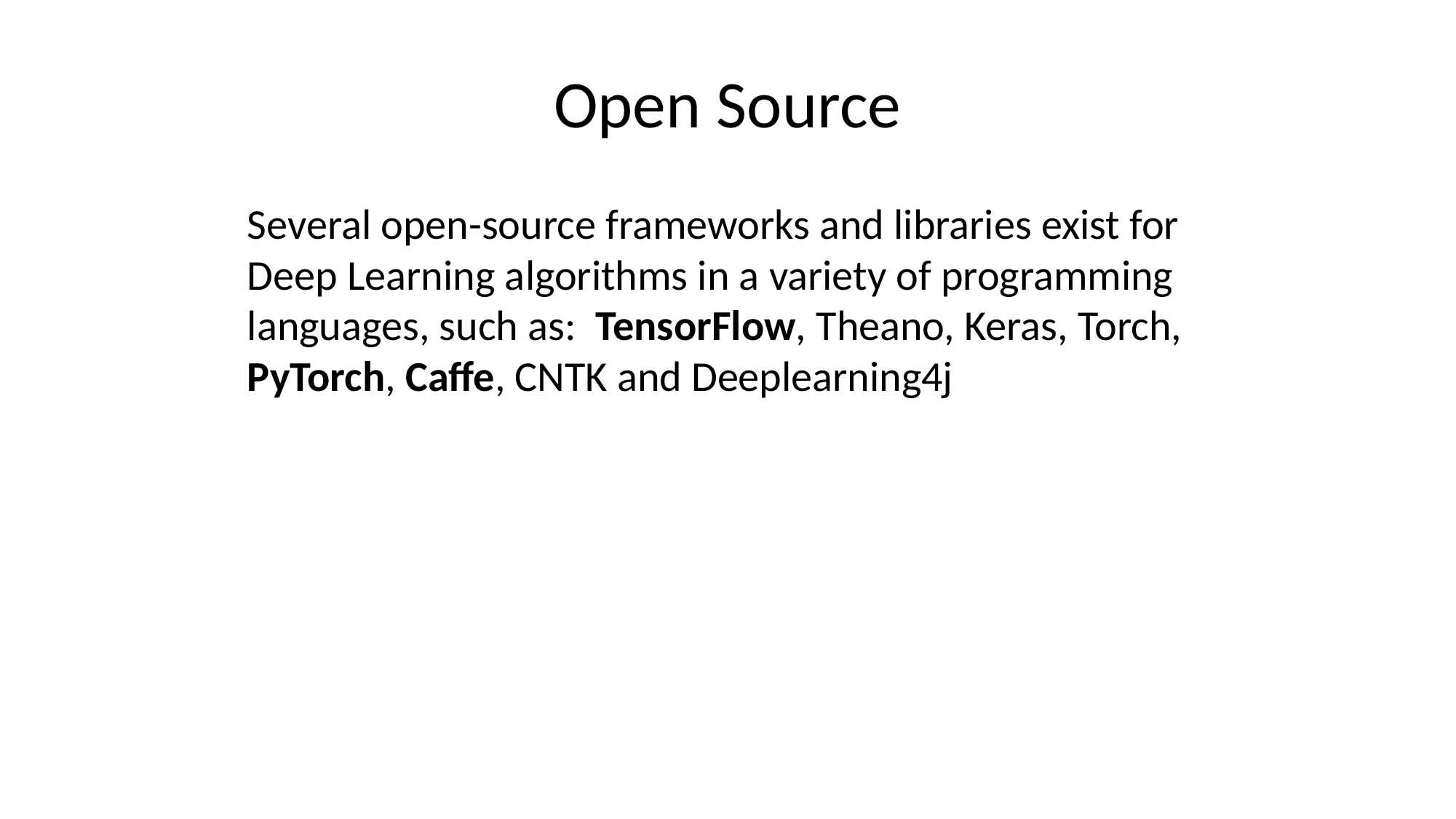

# Open Source
Several open-source frameworks and libraries exist for Deep Learning algorithms in a variety of programming languages, such as:  TensorFlow, Theano, Keras, Torch, PyTorch, Caffe, CNTK and Deeplearning4j